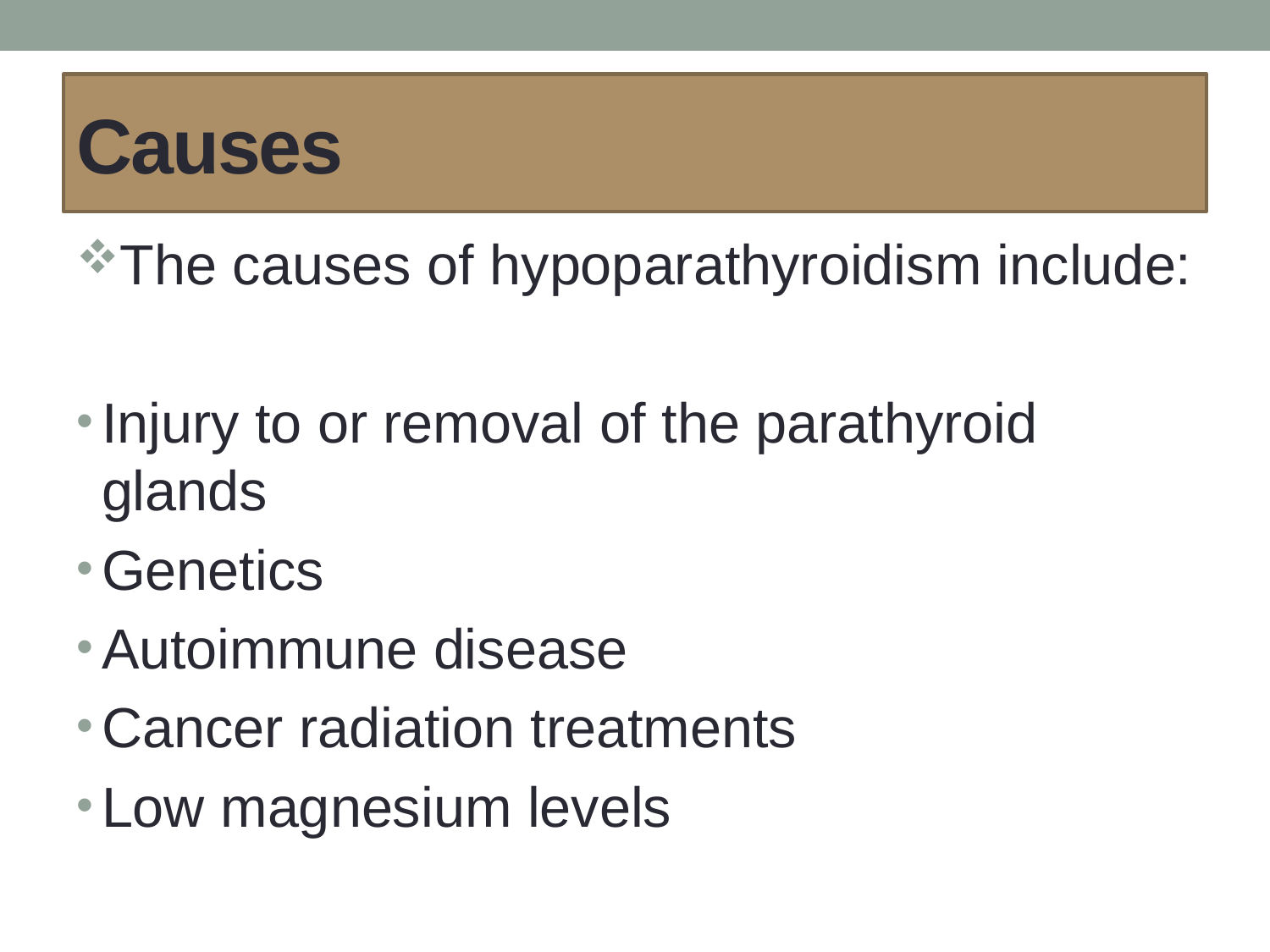

# Causes
The causes of hypoparathyroidism include:

Injury to or removal of the parathyroid glands
Genetics
Autoimmune disease
Cancer radiation treatments
Low magnesium levels